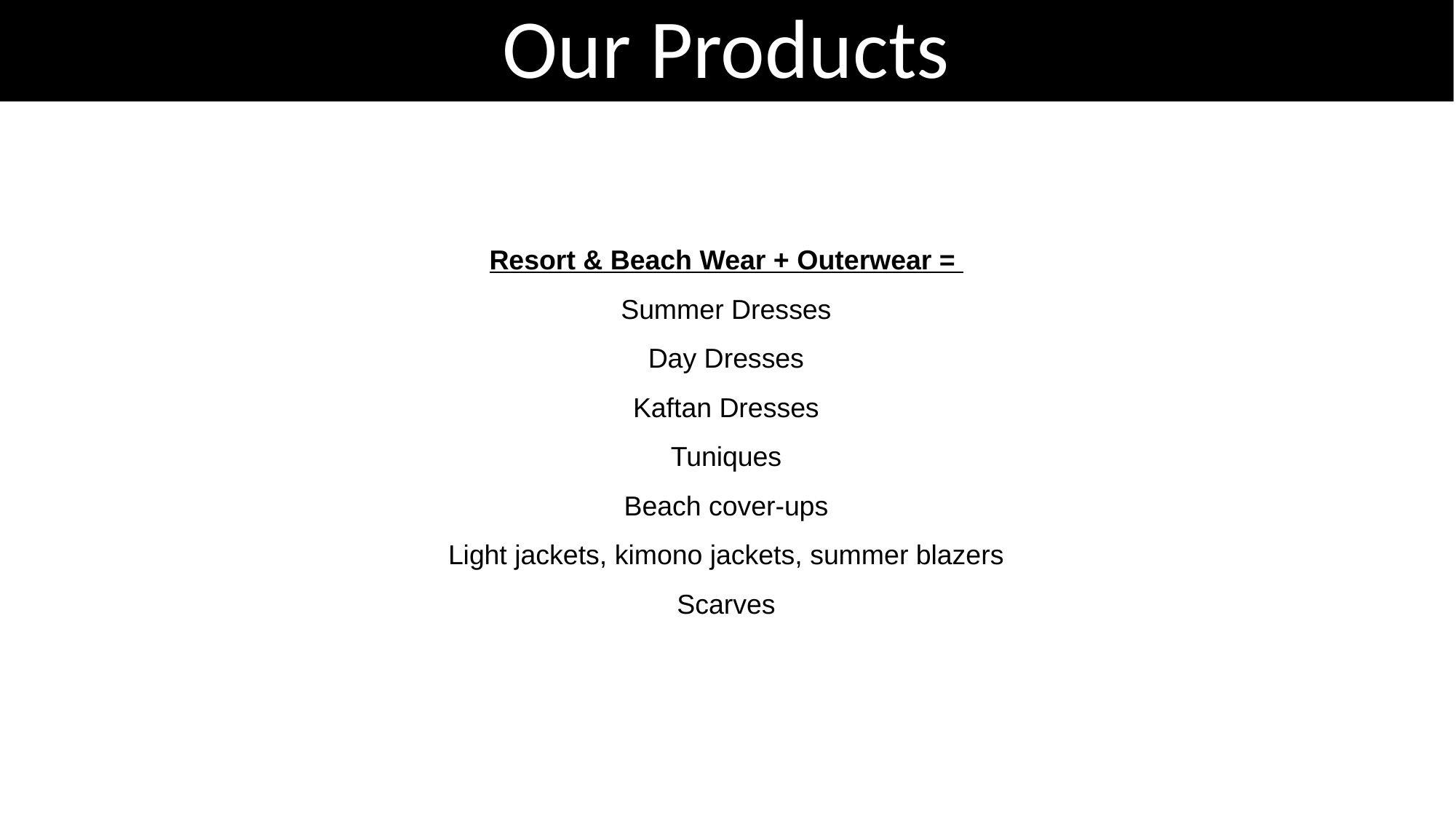

Our Products
Resort & Beach Wear + Outerwear =
Summer Dresses
Day Dresses
Kaftan Dresses
Tuniques
Beach cover-ups
Light jackets, kimono jackets, summer blazers
Scarves